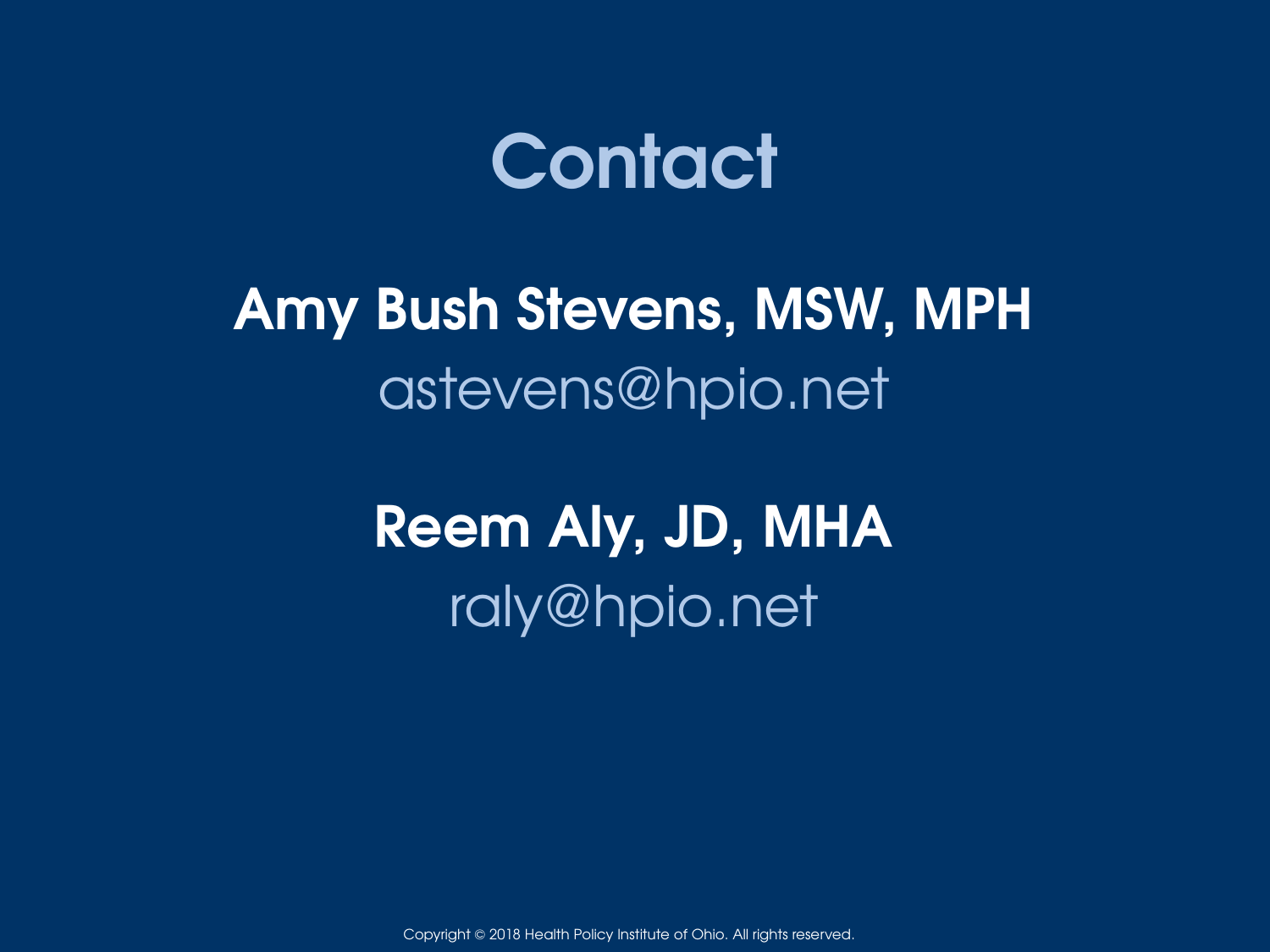

# Contact

Amy Bush Stevens, MSW, MPH
astevens@hpio.net

Reem Aly, JD, MHA
raly@hpio.net

Copyright © 2018 Health Policy Institute of Ohio. All rights reserved.